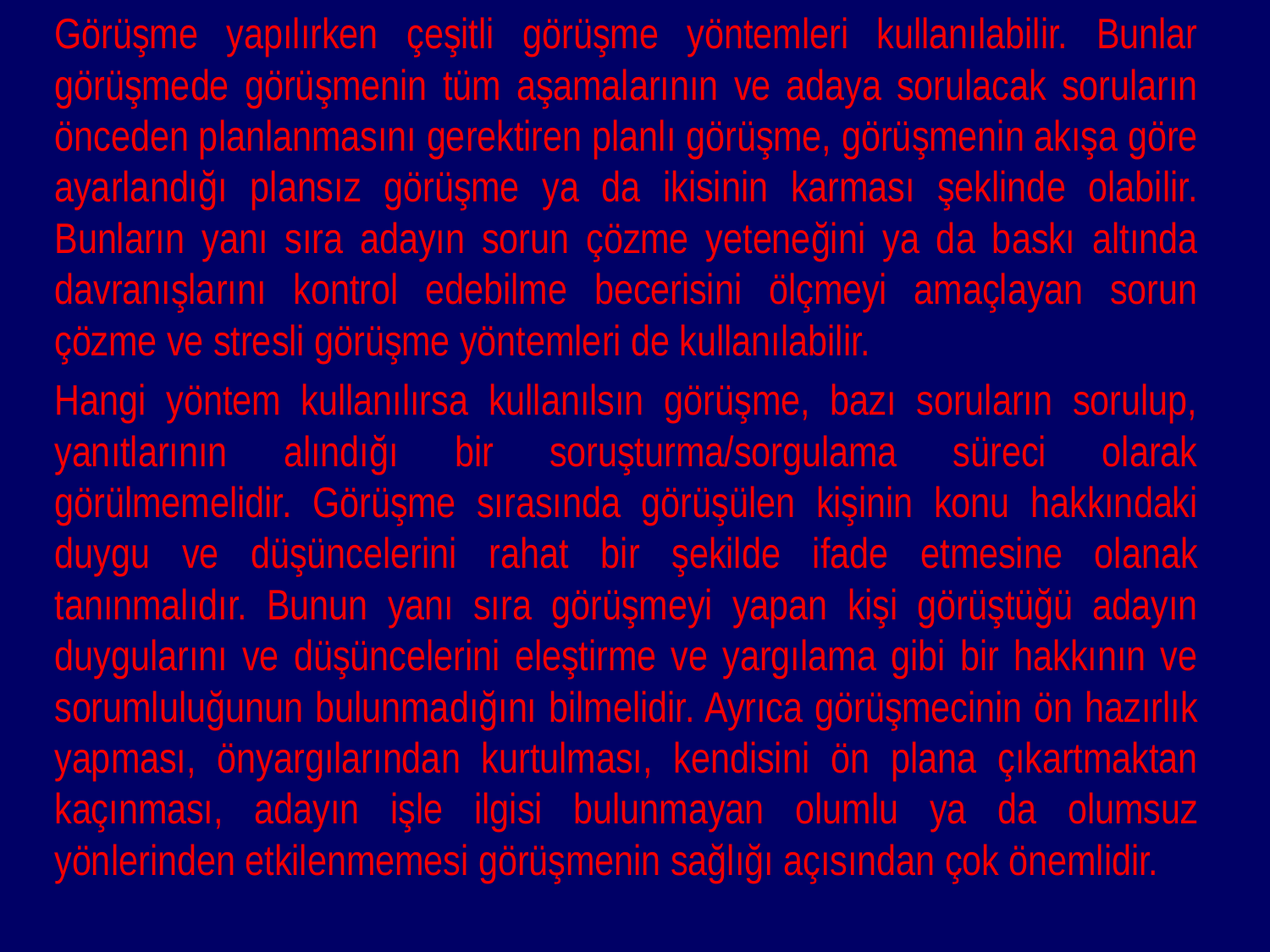

Görüşme yapılırken çeşitli görüşme yöntemleri kullanılabilir. Bunlar görüşmede görüşmenin tüm aşamalarının ve adaya sorulacak soruların önceden planlanmasını gerektiren planlı görüşme, görüşmenin akışa göre ayarlandığı plansız görüşme ya da ikisinin karması şeklinde olabilir. Bunların yanı sıra adayın sorun çözme yeteneğini ya da baskı altında davranışlarını kontrol edebilme becerisini ölçmeyi amaçlayan sorun çözme ve stresli görüşme yöntemleri de kullanılabilir.
		Hangi yöntem kullanılırsa kullanılsın görüşme, bazı soruların sorulup, yanıtlarının alındığı bir soruşturma/sorgulama süreci olarak görülmemelidir. Görüşme sırasında görüşülen kişinin konu hakkındaki duygu ve düşüncelerini rahat bir şekilde ifade etmesine olanak tanınmalıdır. Bunun yanı sıra görüşmeyi yapan kişi görüştüğü adayın duygularını ve düşüncelerini eleştirme ve yargılama gibi bir hakkının ve sorumluluğunun bulunmadığını bilmelidir. Ayrıca görüşmecinin ön hazırlık yapması, önyargılarından kurtulması, kendisini ön plana çıkartmaktan kaçınması, adayın işle ilgisi bulunmayan olumlu ya da olumsuz yönlerinden etkilenmemesi görüşmenin sağlığı açısından çok önemlidir.